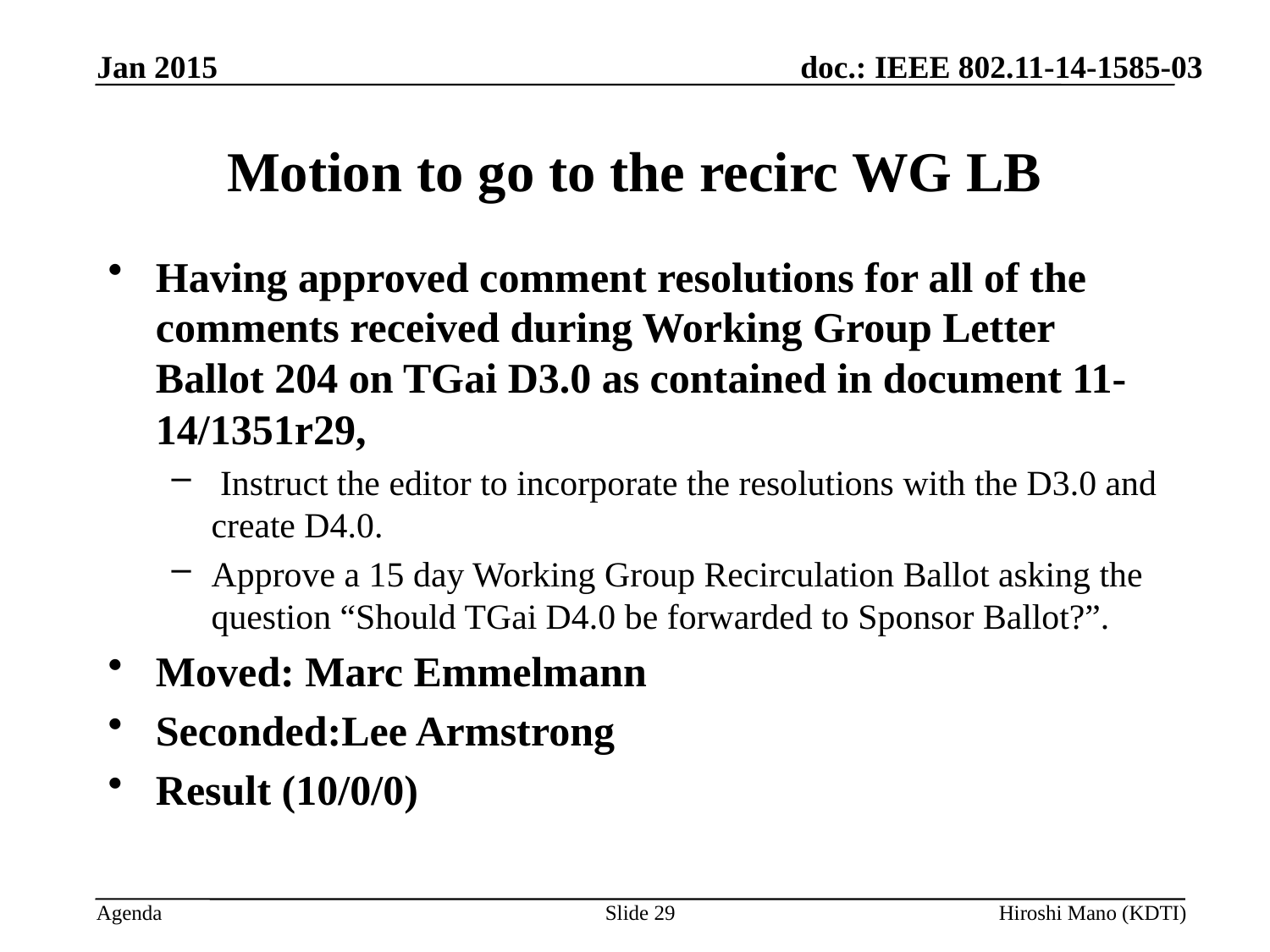

Jan 2015
# Motion to go to the recirc WG LB
Having approved comment resolutions for all of the comments received during Working Group Letter Ballot 204 on TGai D3.0 as contained in document 11-14/1351r29,
 Instruct the editor to incorporate the resolutions with the D3.0 and create D4.0.
Approve a 15 day Working Group Recirculation Ballot asking the question “Should TGai D4.0 be forwarded to Sponsor Ballot?”.
Moved: Marc Emmelmann
Seconded:Lee Armstrong
Result (10/0/0)

Slide 29
Hiroshi Mano (KDTI)